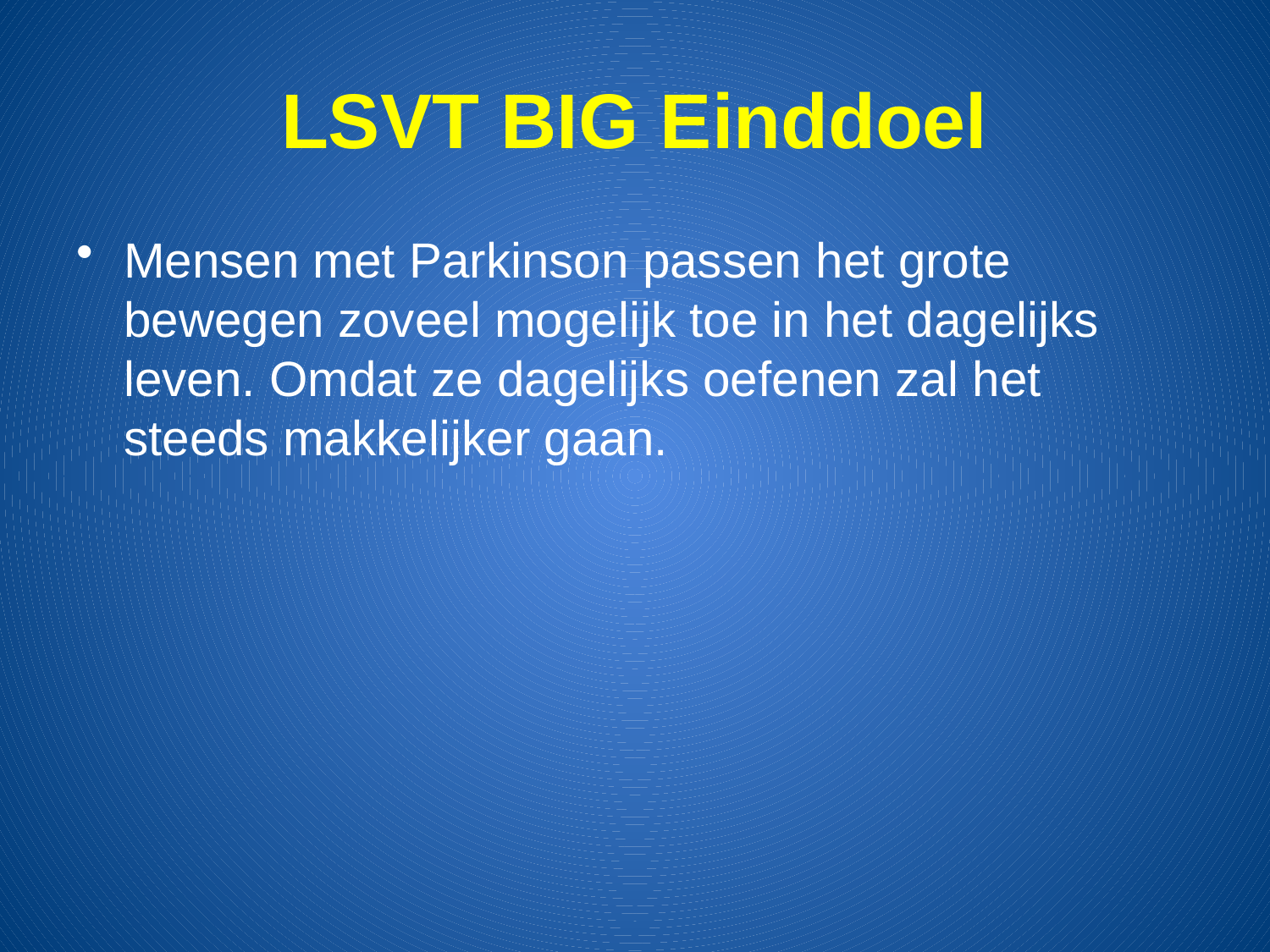

# LSVT BIG Einddoel
Mensen met Parkinson passen het grote bewegen zoveel mogelijk toe in het dagelijks leven. Omdat ze dagelijks oefenen zal het steeds makkelijker gaan.